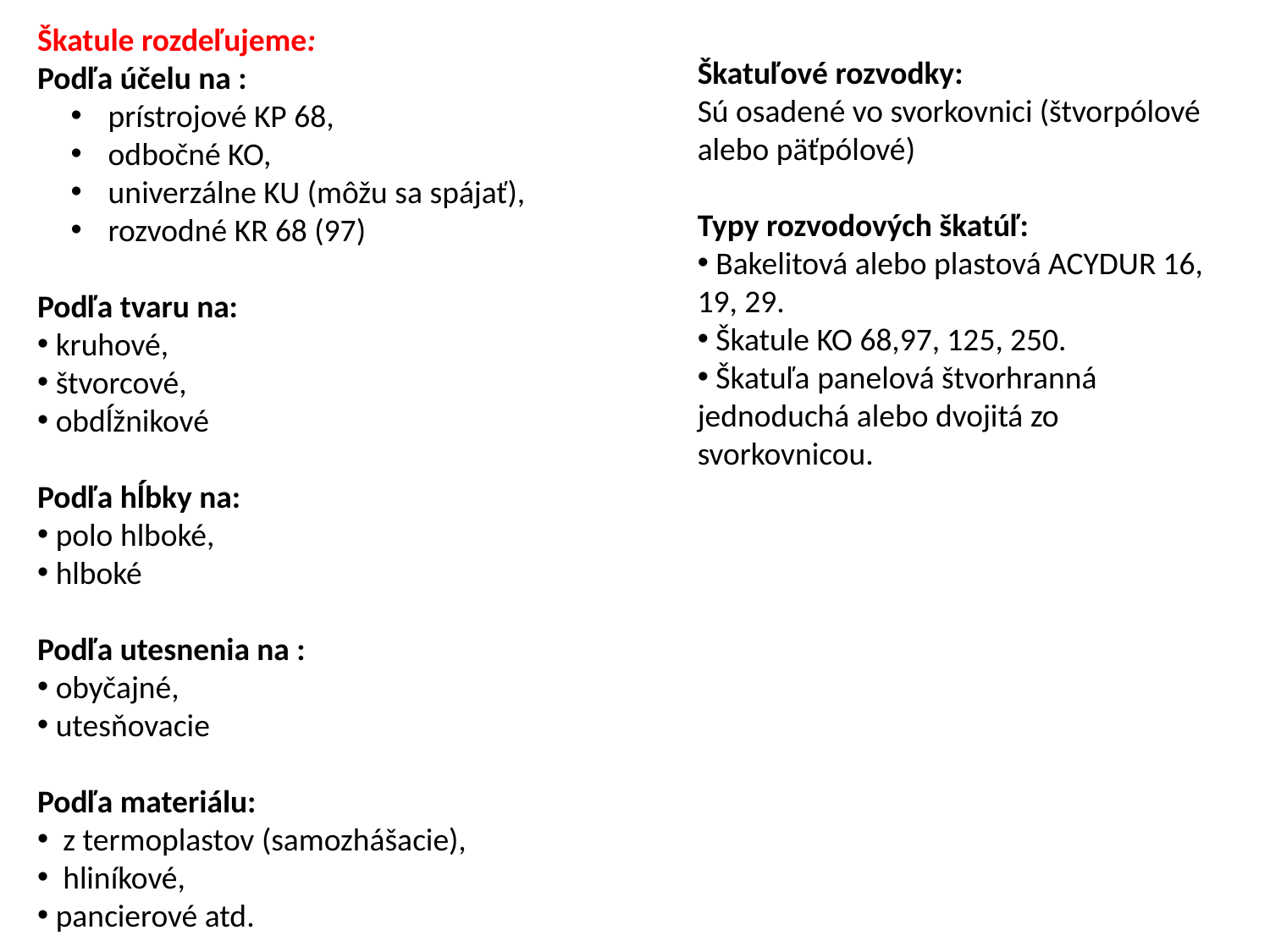

Škatule rozdeľujeme:
Podľa účelu na :
 prístrojové KP 68,
 odbočné KO,
 univerzálne KU (môžu sa spájať),
 rozvodné KR 68 (97)

Podľa tvaru na:
 kruhové,
 štvorcové,
 obdĺžnikové

Podľa hĺbky na:
 polo hlboké,
 hlboké

Podľa utesnenia na :
 obyčajné,
 utesňovacie

Podľa materiálu:
  z termoplastov (samozhášacie),
  hliníkové,
 pancierové atd.

Škatuľové rozvodky:
Sú osadené vo svorkovnici (štvorpólové alebo päťpólové)

Typy rozvodových škatúľ:
 Bakelitová alebo plastová ACYDUR 16, 19, 29.
 Škatule KO 68,97, 125, 250.
 Škatuľa panelová štvorhranná jednoduchá alebo dvojitá zo svorkovnicou.